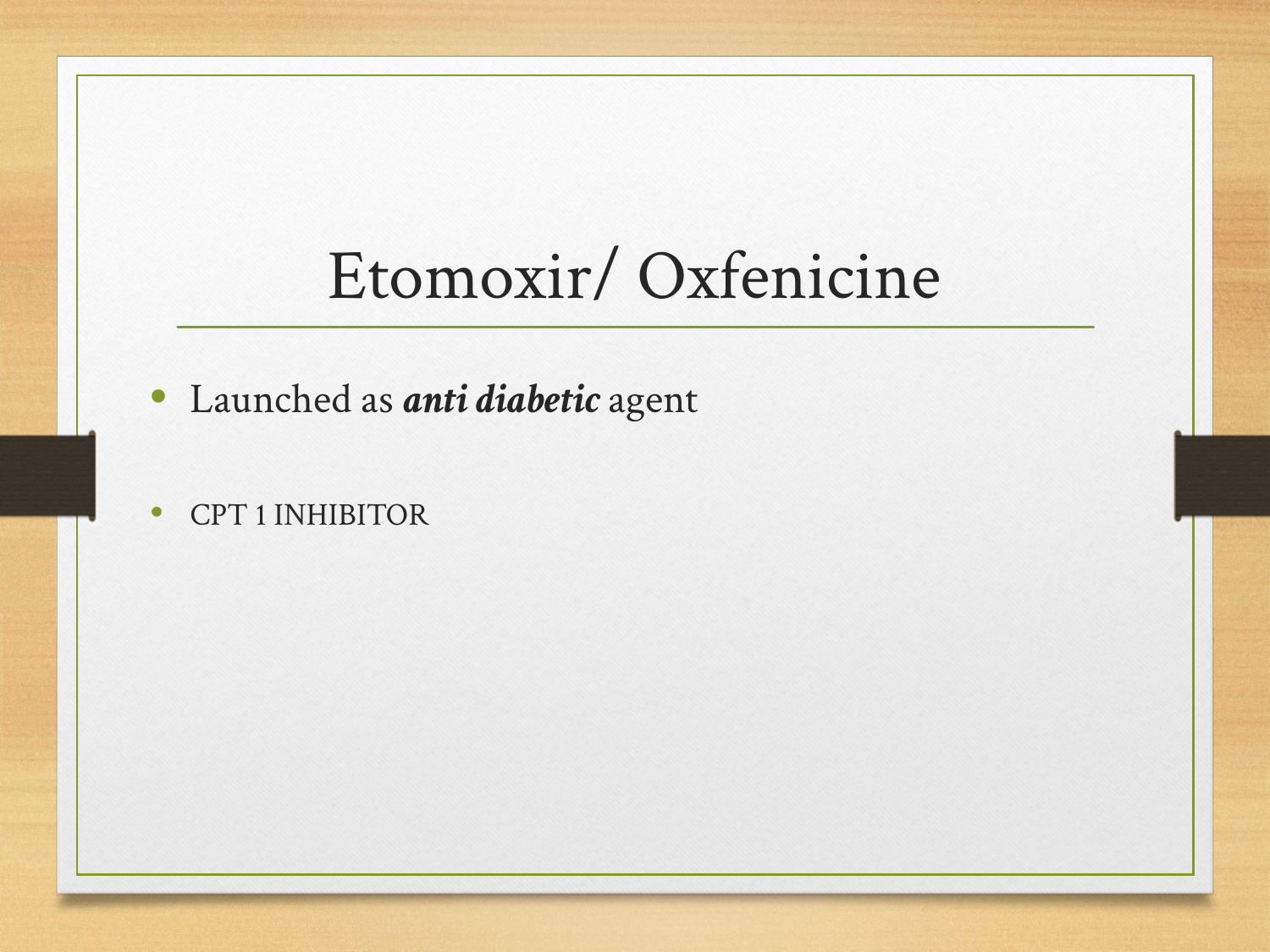

# Etomoxir/ Oxfenicine

Launched as anti diabetic agent

CPT 1 INHIBITOR